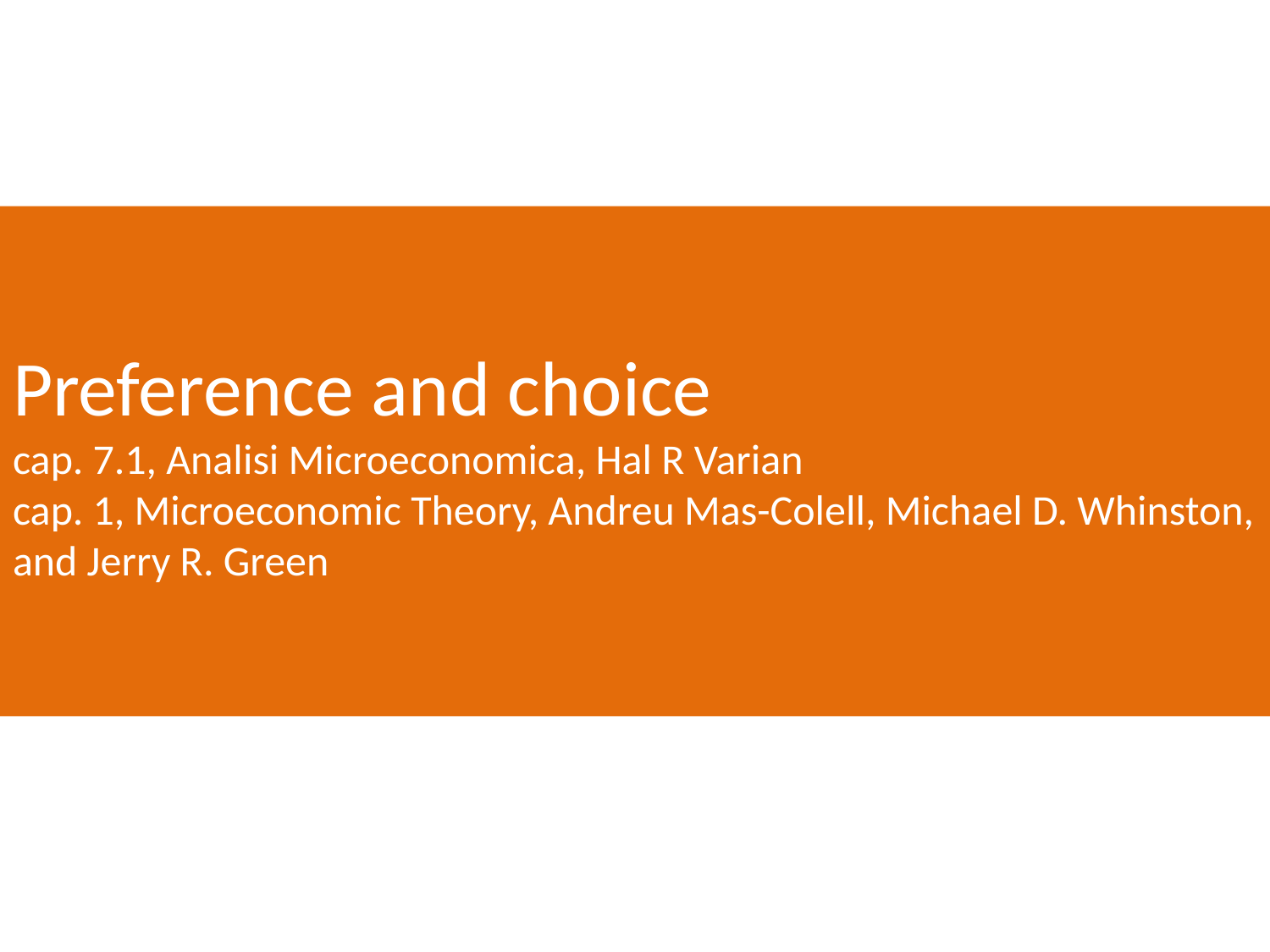

# Preference and choice cap. 7.1, Analisi Microeconomica, Hal R Varian cap. 1, Microeconomic Theory, Andreu Mas-Colell, Michael D. Whinston, and Jerry R. Green